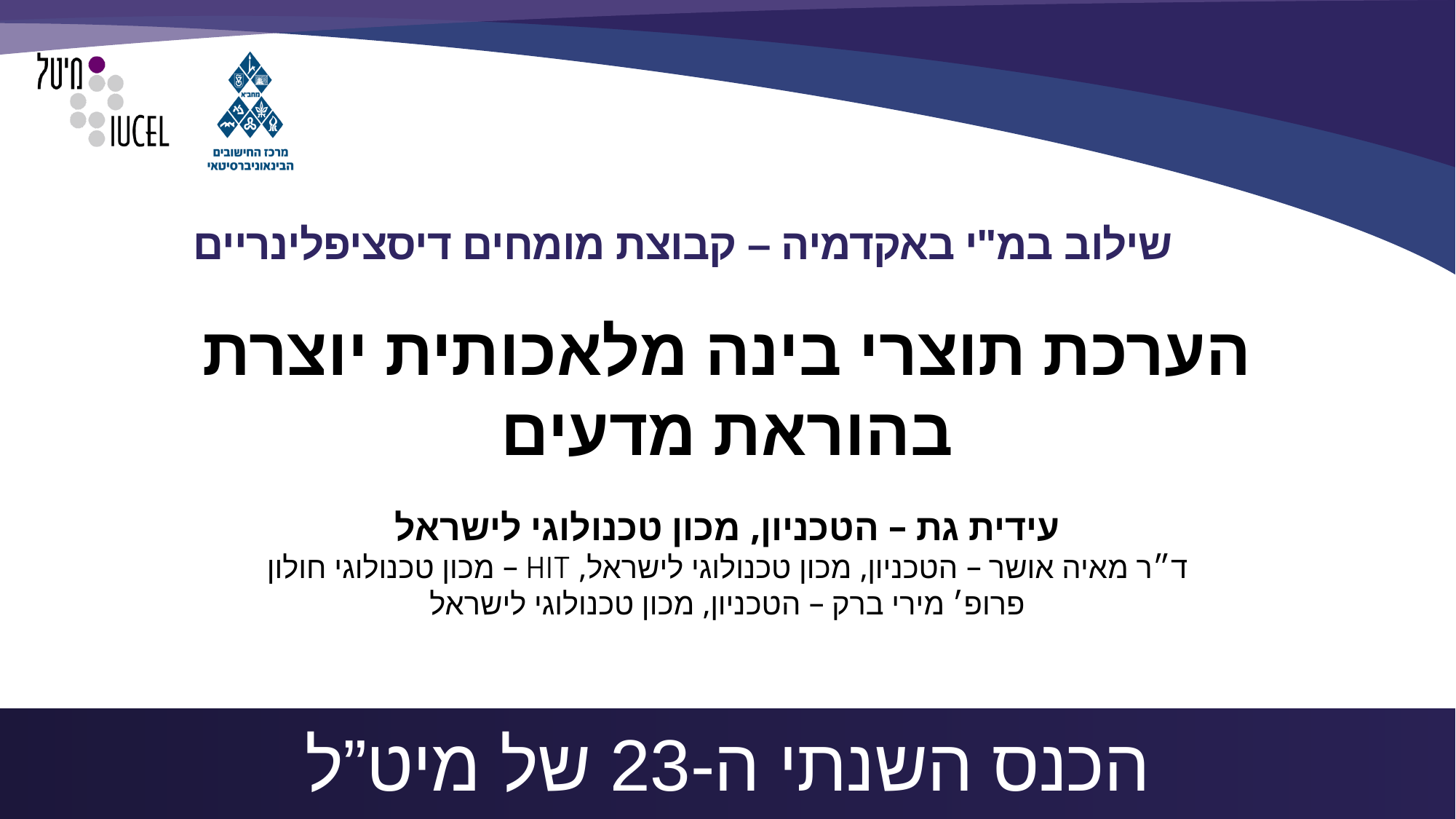

שילוב במ"י באקדמיה – קבוצת מומחים דיסציפלינריים
הערכת תוצרי בינה מלאכותית יוצרת בהוראת מדעים
עידית גת – הטכניון, מכון טכנולוגי לישראל
ד״ר מאיה אושר – הטכניון, מכון טכנולוגי לישראל, HIT – מכון טכנולוגי חולון
פרופ׳ מירי ברק – הטכניון, מכון טכנולוגי לישראל

הכנס השנתי ה-23 של מיט”ל